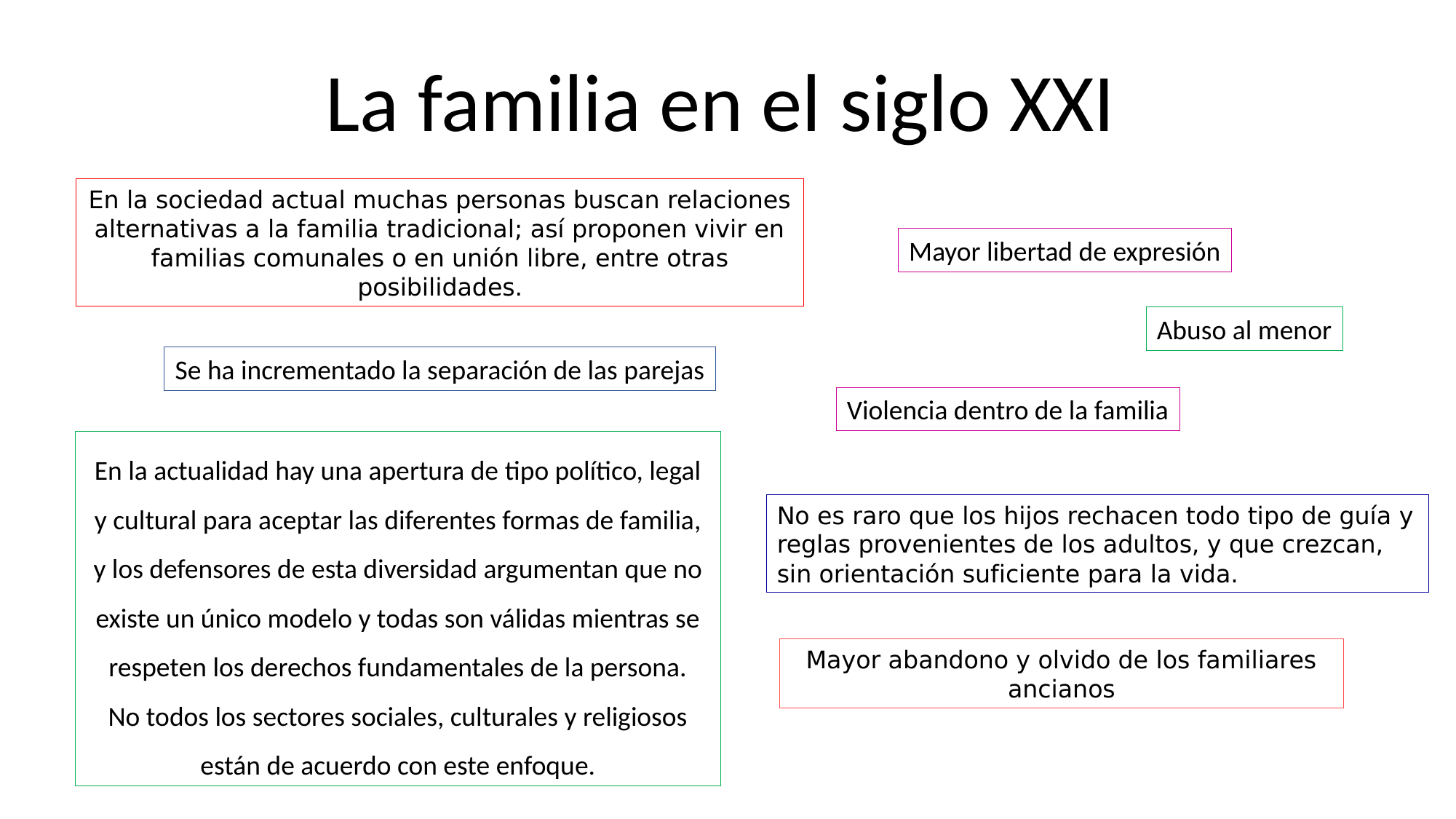

La familia en el siglo XXI
En la sociedad actual muchas personas buscan relaciones alternativas a la familia tradicional; así proponen vivir en familias comunales o en unión libre, entre otras posibilidades.
Mayor libertad de expresión
Abuso al menor
Se ha incrementado la separación de las parejas
Violencia dentro de la familia
En la actualidad hay una apertura de tipo político, legal y cultural para aceptar las diferentes formas de familia, y los defensores de esta diversidad argumentan que no existe un único modelo y todas son válidas mientras se respeten los derechos fundamentales de la persona.
No todos los sectores sociales, culturales y religiosos están de acuerdo con este enfoque.
No es raro que los hijos rechacen todo tipo de guía y reglas provenientes de los adultos, y que crezcan, sin orientación suficiente para la vida.
Mayor abandono y olvido de los familiares ancianos